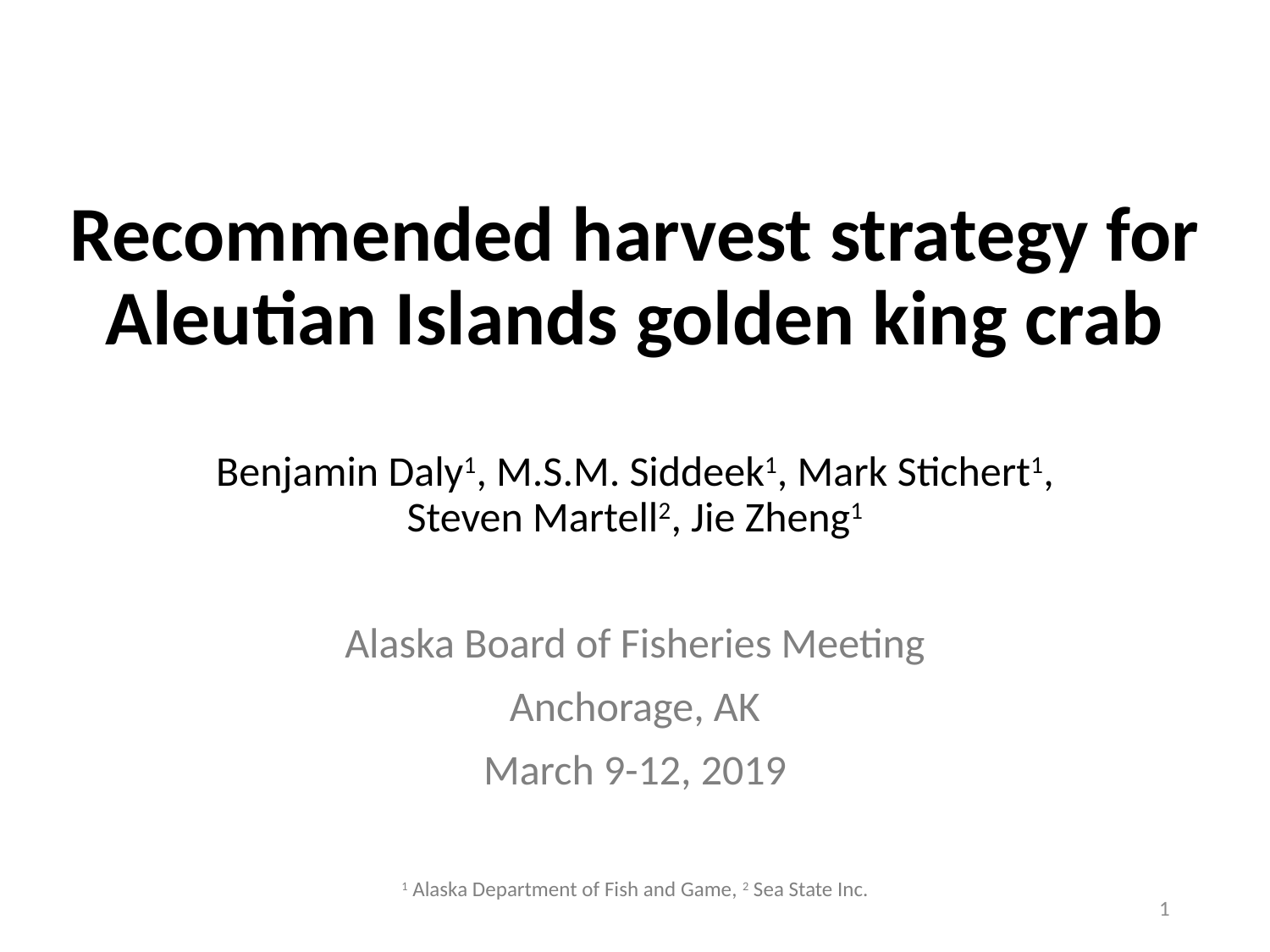

# Recommended harvest strategy for Aleutian Islands golden king crab
Benjamin Daly1, M.S.M. Siddeek1, Mark Stichert1, Steven Martell2, Jie Zheng1

Alaska Board of Fisheries Meeting
Anchorage, AK
March 9-12, 2019

1 Alaska Department of Fish and Game, 2 Sea State Inc.
1